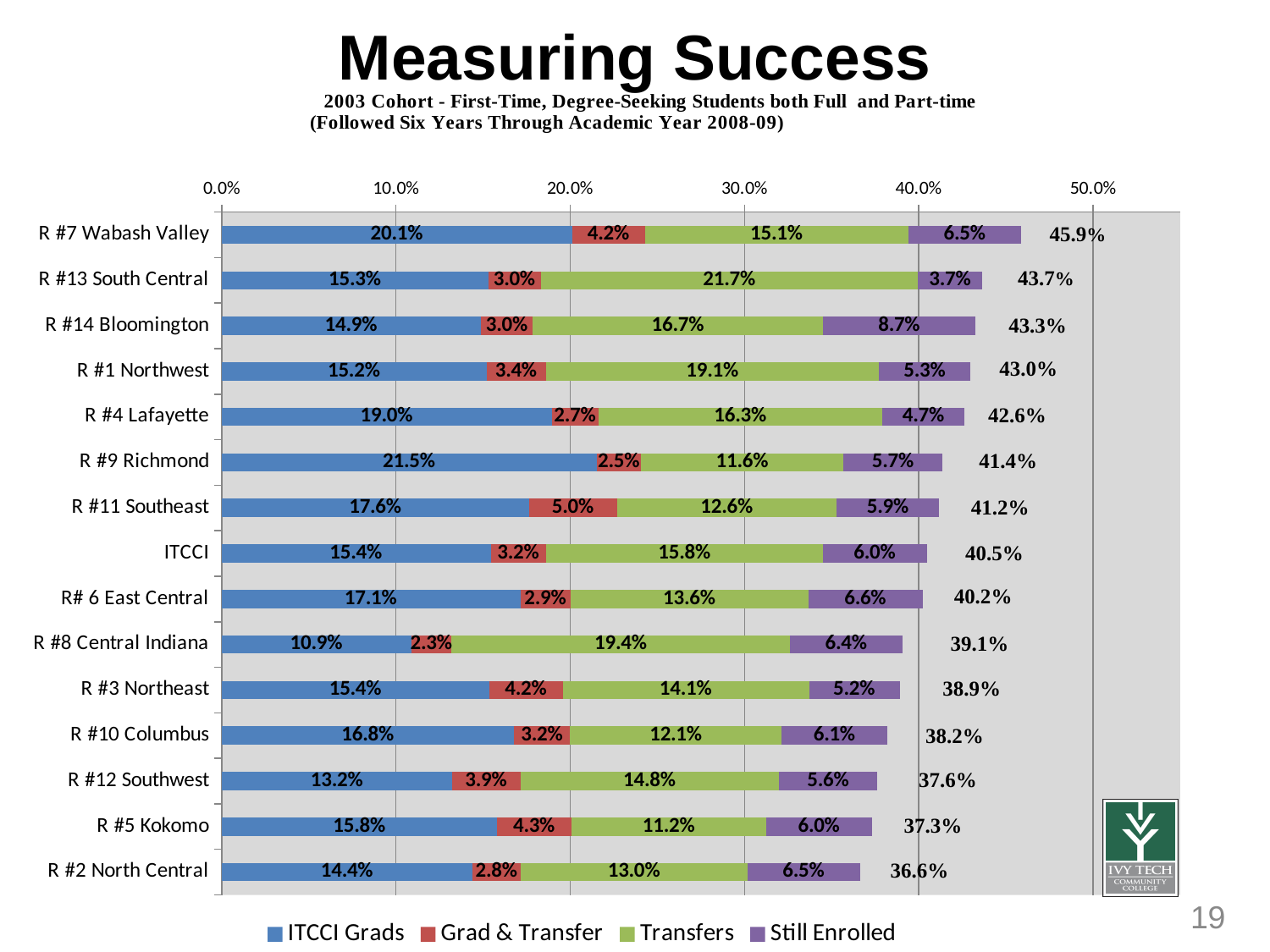

Measuring Success

### Chart

| Category | ITCCI Grads | Grad & Transfer | Transfers | Still Enrolled |
|---|---|---|---|---|
| R #7 Wabash Valley | 0.2012513034410845 | 0.0417101147028155 | 0.15119916579770637 | 0.06465067778936394 |
| R #13 South Central | 0.15316901408450703 | 0.029929577464788776 | 0.21654929577464843 | 0.03697183098591565 |
| R #14 Bloomington | 0.1488095238095238 | 0.029761904761904812 | 0.1666666666666667 | 0.08730158730158713 |
| R #1 Northwest | 0.15204678362573149 | 0.03411306042885001 | 0.19103313840155944 | 0.05263157894736843 |
| R #4 Lafayette | 0.1896135265700484 | 0.02657004830917881 | 0.16304347826086993 | 0.047101449275362285 |
| R #9 Richmond | 0.21529745042493 | 0.025495750708215366 | 0.11614730878186977 | 0.056657223796034 |
| R #11 Southeast | 0.1764705882352942 | 0.05042016806722689 | 0.12605042016806722 | 0.05882352941176471 |
| ITCCI | 0.15440199335548227 | 0.03197674418604659 | 0.15847176079734268 | 0.06004983388704331 |
| R# 6 East Central | 0.1713961407491489 | 0.02894438138479001 | 0.13620885357548287 | 0.06583427922815 |
| R #8 Central Indiana | 0.1088850174216028 | 0.023083623693379816 | 0.19425087108013941 | 0.06445993031358901 |
| R #3 Northeast | 0.15365551425030977 | 0.042131350681536554 | 0.1412639405204468 | 0.0520446096654275 |
| R #10 Columbus | 0.16785714285714348 | 0.0321428571428572 | 0.12142857142857173 | 0.06071428571428584 |
| R #12 Southwest | 0.1323360184119678 | 0.039125431530494824 | 0.14844649021864256 | 0.056386651323360376 |
| R #5 Kokomo | 0.15808170515097691 | 0.042628774422735424 | 0.11190053285968043 | 0.06039076376554192 |
| R #2 North Central | 0.14400921658986232 | 0.02764976958525362 | 0.13018433179723551 | 0.06451612903225828 |
19